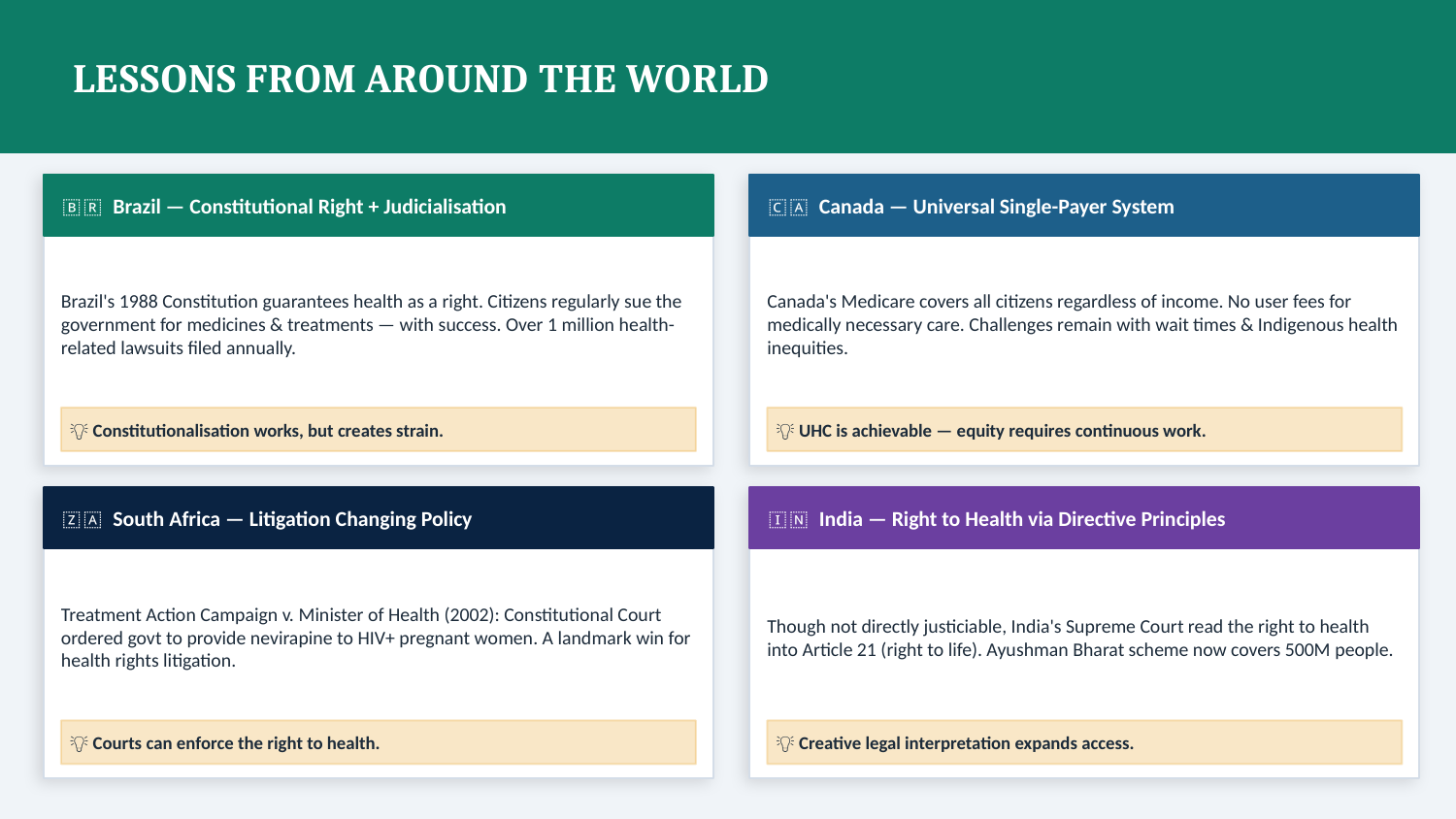

LESSONS FROM AROUND THE WORLD

🇧🇷  Brazil — Constitutional Right + Judicialisation
🇨🇦  Canada — Universal Single-Payer System
Brazil's 1988 Constitution guarantees health as a right. Citizens regularly sue the government for medicines & treatments — with success. Over 1 million health-related lawsuits filed annually.
Canada's Medicare covers all citizens regardless of income. No user fees for medically necessary care. Challenges remain with wait times & Indigenous health inequities.

💡 Constitutionalisation works, but creates strain.
💡 UHC is achievable — equity requires continuous work.

🇿🇦  South Africa — Litigation Changing Policy
🇮🇳  India — Right to Health via Directive Principles
Treatment Action Campaign v. Minister of Health (2002): Constitutional Court ordered govt to provide nevirapine to HIV+ pregnant women. A landmark win for health rights litigation.
Though not directly justiciable, India's Supreme Court read the right to health into Article 21 (right to life). Ayushman Bharat scheme now covers 500M people.

💡 Courts can enforce the right to health.
💡 Creative legal interpretation expands access.